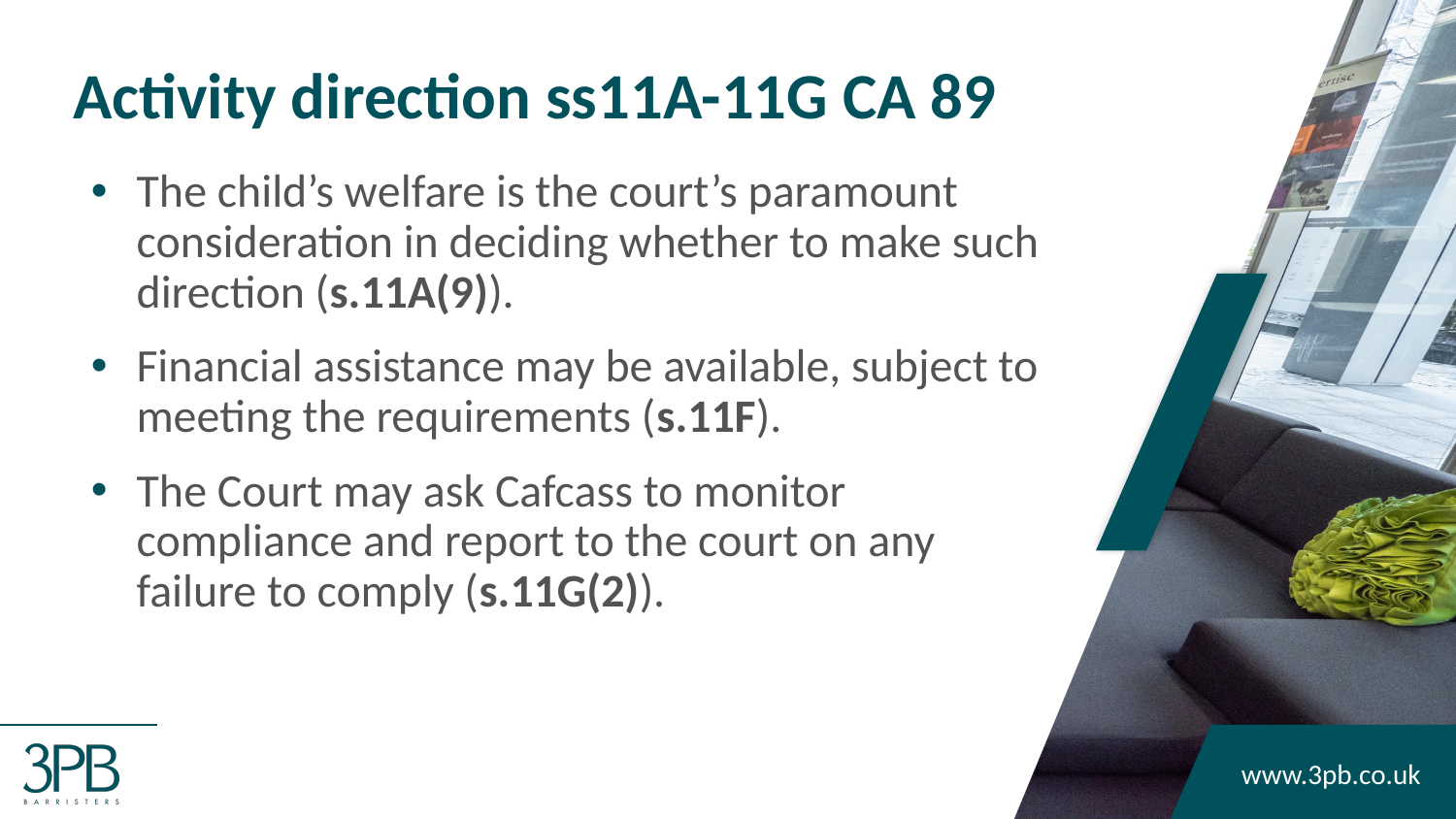

# Activity direction ss11A-11G CA 89
The child’s welfare is the court’s paramount consideration in deciding whether to make such direction (s.11A(9)).
Financial assistance may be available, subject to meeting the requirements (s.11F).
The Court may ask Cafcass to monitor compliance and report to the court on any failure to comply (s.11G(2)).